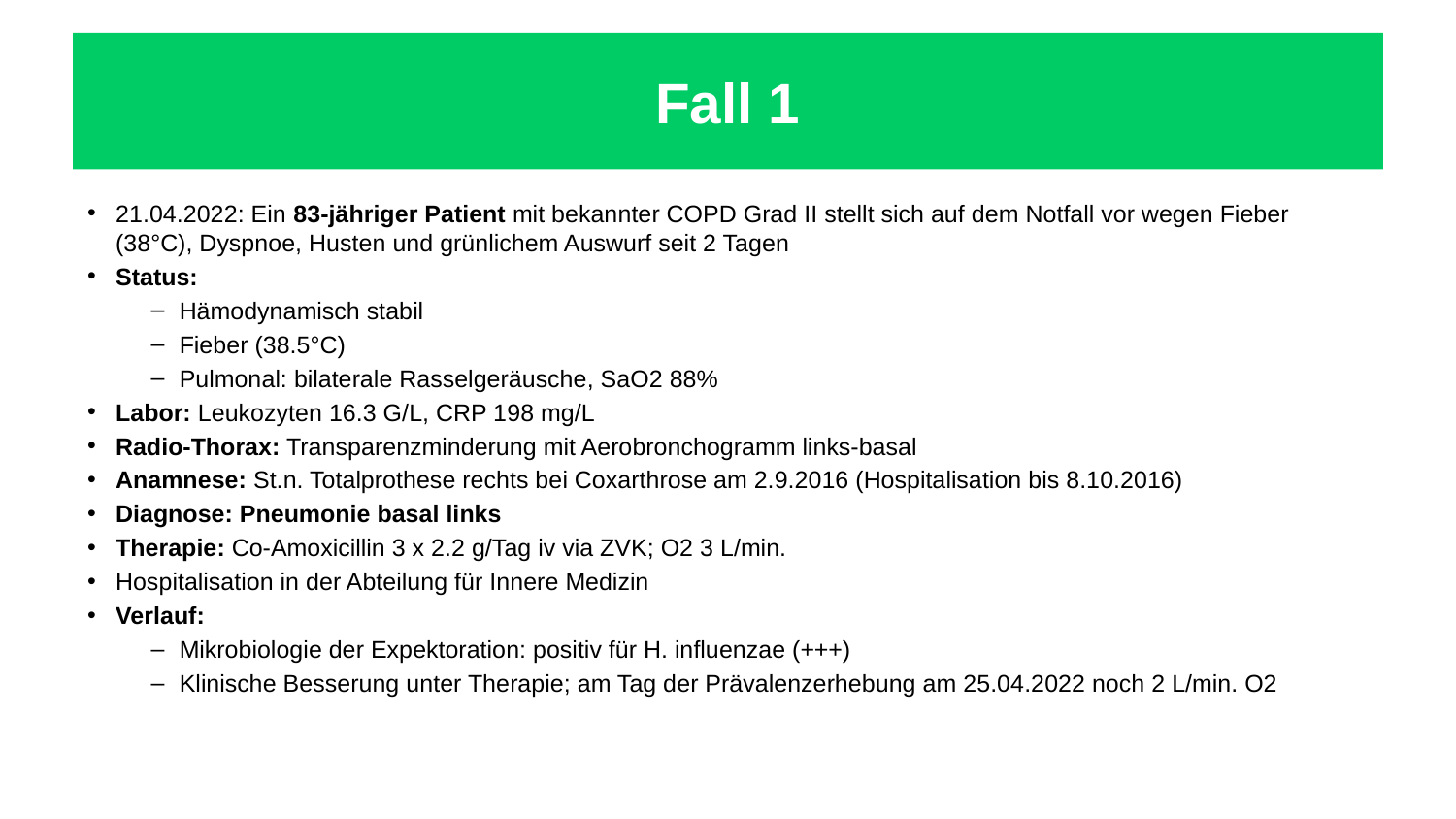

# Fall 1
21.04.2022: Ein 83-jähriger Patient mit bekannter COPD Grad II stellt sich auf dem Notfall vor wegen Fieber (38°C), Dyspnoe, Husten und grünlichem Auswurf seit 2 Tagen
Status:
Hämodynamisch stabil
Fieber (38.5°C)
Pulmonal: bilaterale Rasselgeräusche, SaO2 88%
Labor: Leukozyten 16.3 G/L, CRP 198 mg/L
Radio-Thorax: Transparenzminderung mit Aerobronchogramm links-basal
Anamnese: St.n. Totalprothese rechts bei Coxarthrose am 2.9.2016 (Hospitalisation bis 8.10.2016)
Diagnose: Pneumonie basal links
Therapie: Co-Amoxicillin 3 x 2.2 g/Tag iv via ZVK; O2 3 L/min.
Hospitalisation in der Abteilung für Innere Medizin
Verlauf:
Mikrobiologie der Expektoration: positiv für H. influenzae (+++)
Klinische Besserung unter Therapie; am Tag der Prävalenzerhebung am 25.04.2022 noch 2 L/min. O2